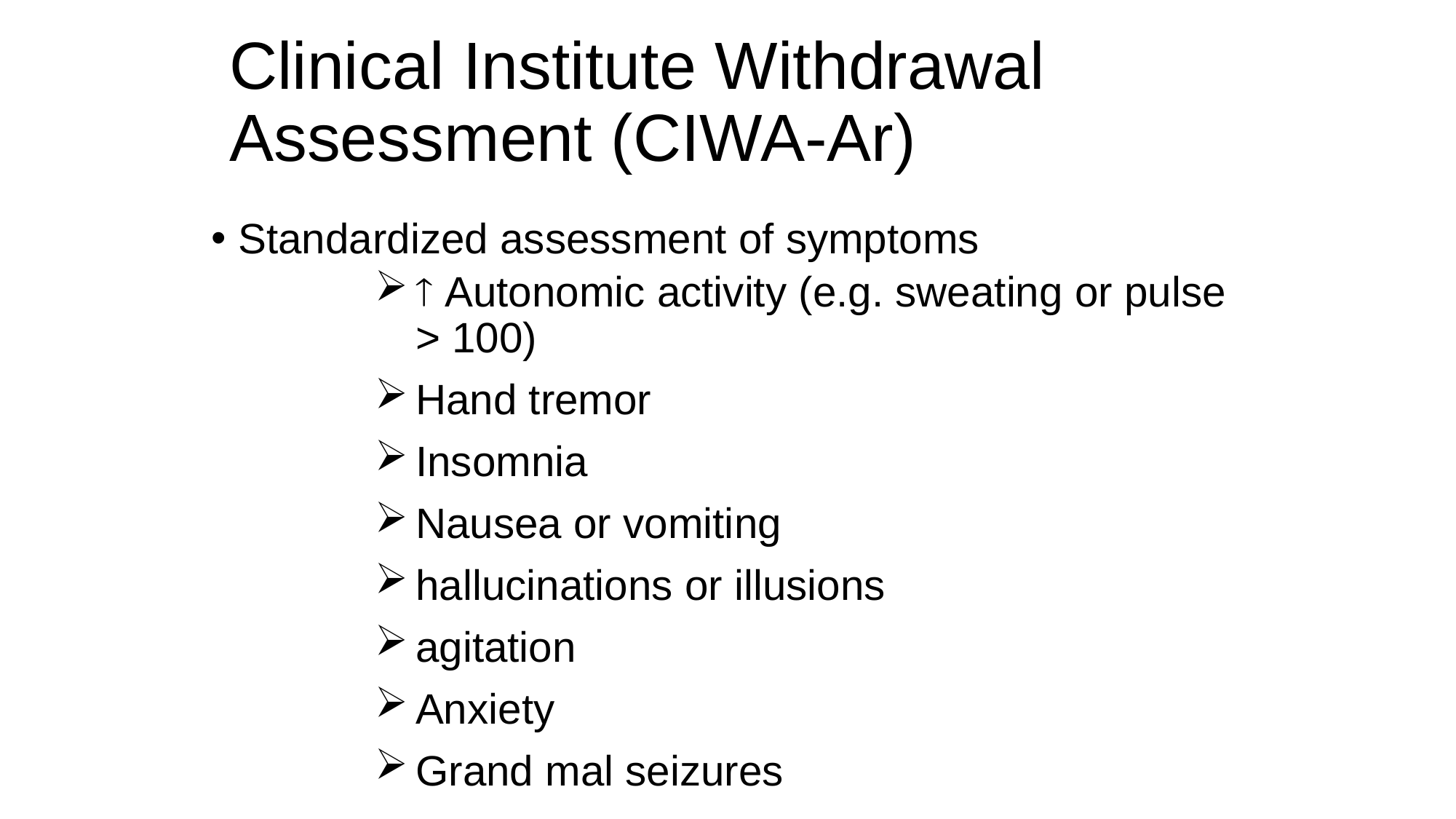

# Clinical Institute Withdrawal Assessment (CIWA-Ar)
Standardized assessment of symptoms
↑ Autonomic activity (e.g. sweating or pulse > 100)
Hand tremor
Insomnia
Nausea or vomiting
hallucinations or illusions
agitation
Anxiety
Grand mal seizures